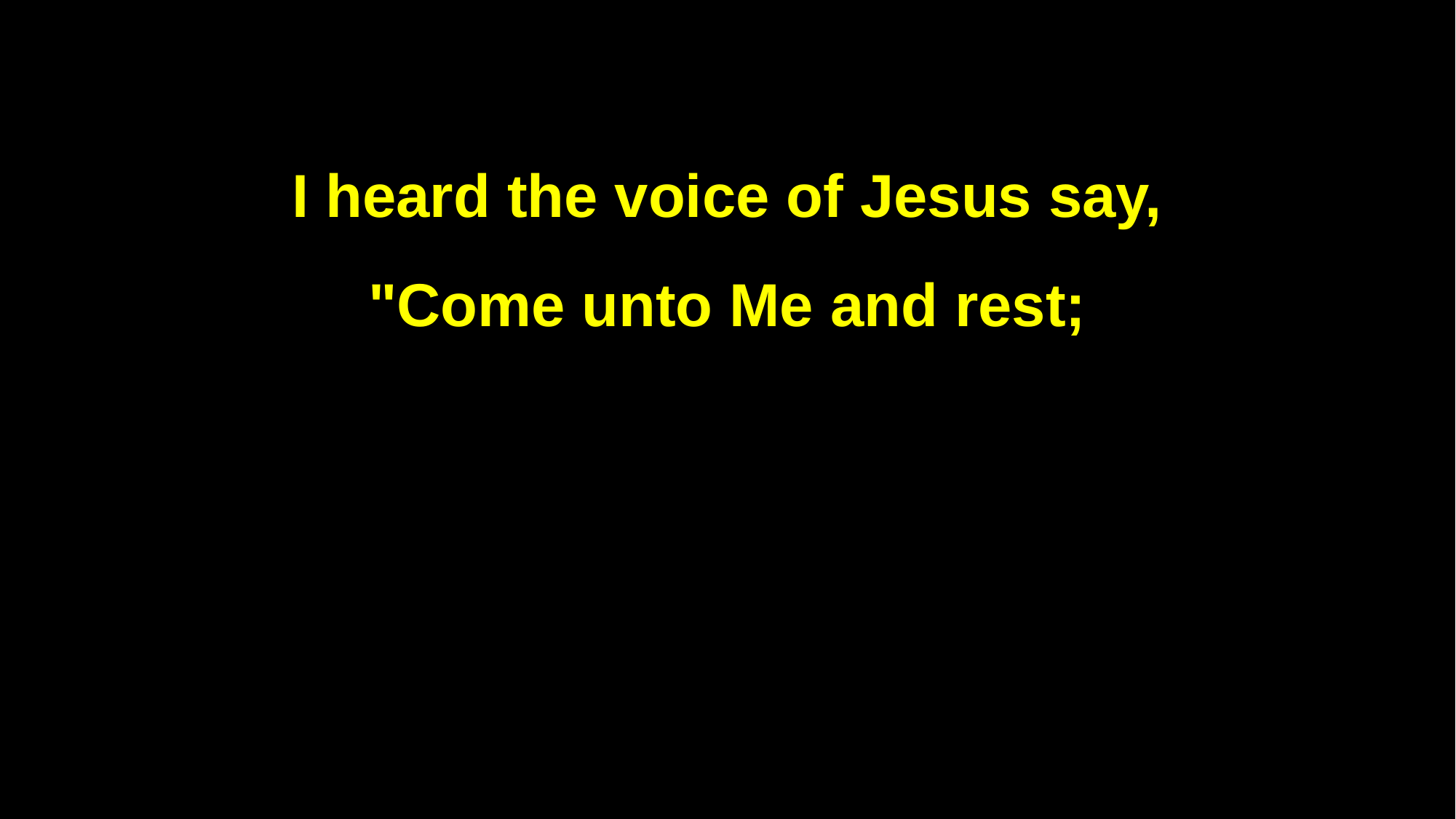

I heard the voice of Jesus say,
"Come unto Me and rest;